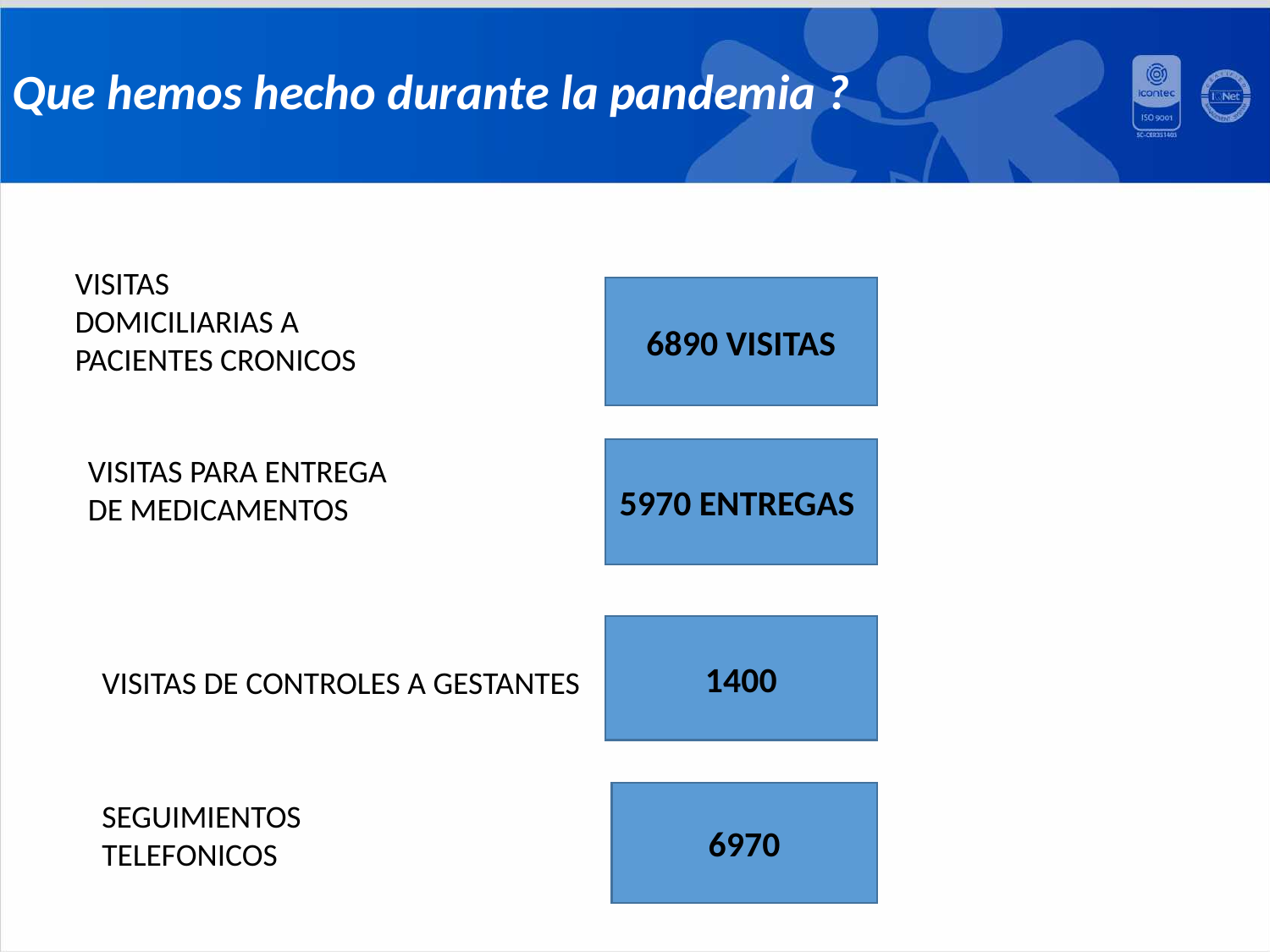

Que hemos hecho durante la pandemia ?

VISITAS DOMICILIARIAS A PACIENTES CRONICOS

6890 VISITAS
5970 ENTREGAS
VISITAS PARA ENTREGA DE MEDICAMENTOS
1400
VISITAS DE CONTROLES A GESTANTES
6970
SEGUIMIENTOS TELEFONICOS